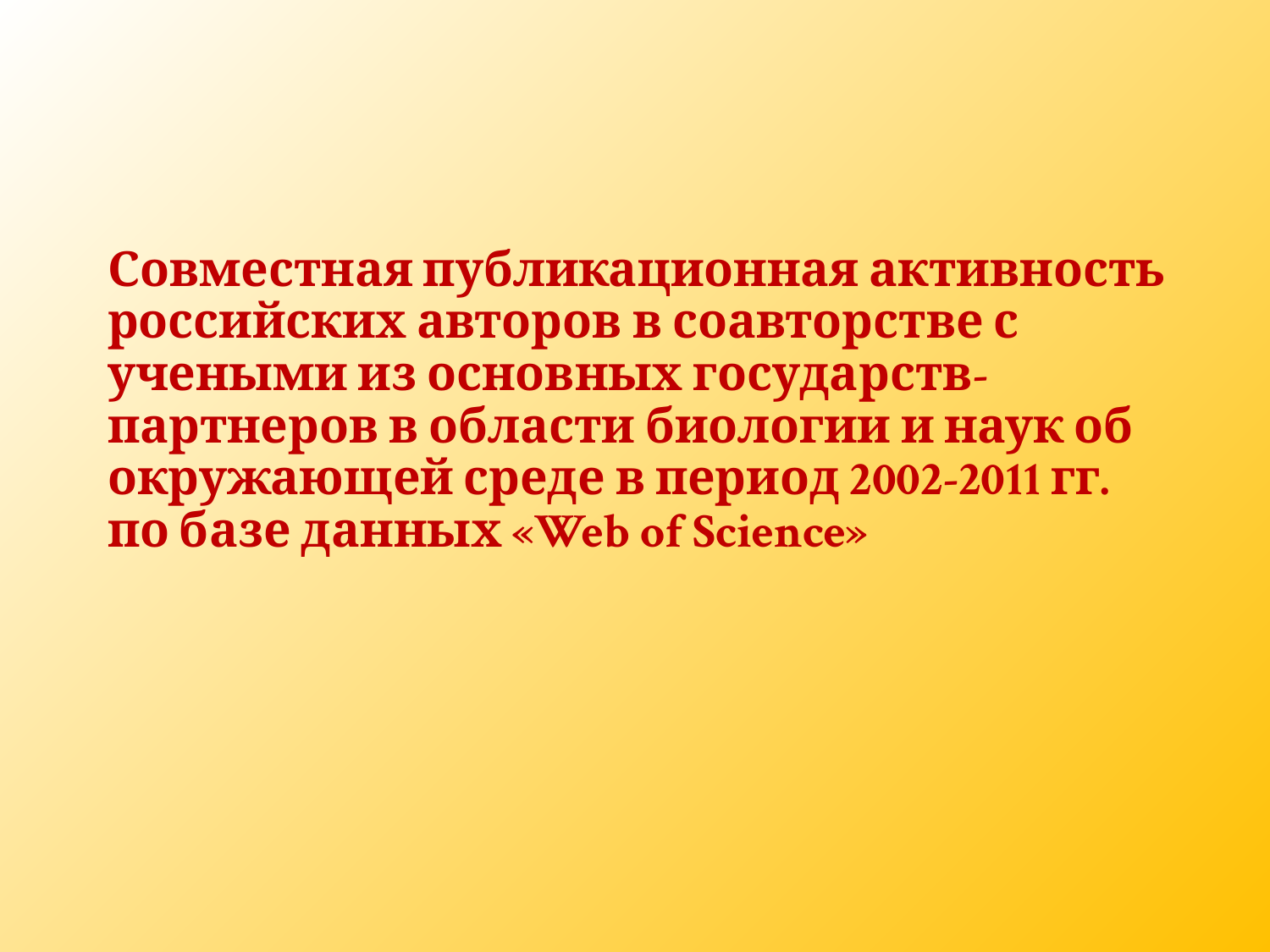

# Совместная публикационная активность российских авторов в соавторстве с учеными из основных государств-партнеров в области биологии и наук об окружающей среде в период 2002-2011 гг. по базе данных «Web of Science»